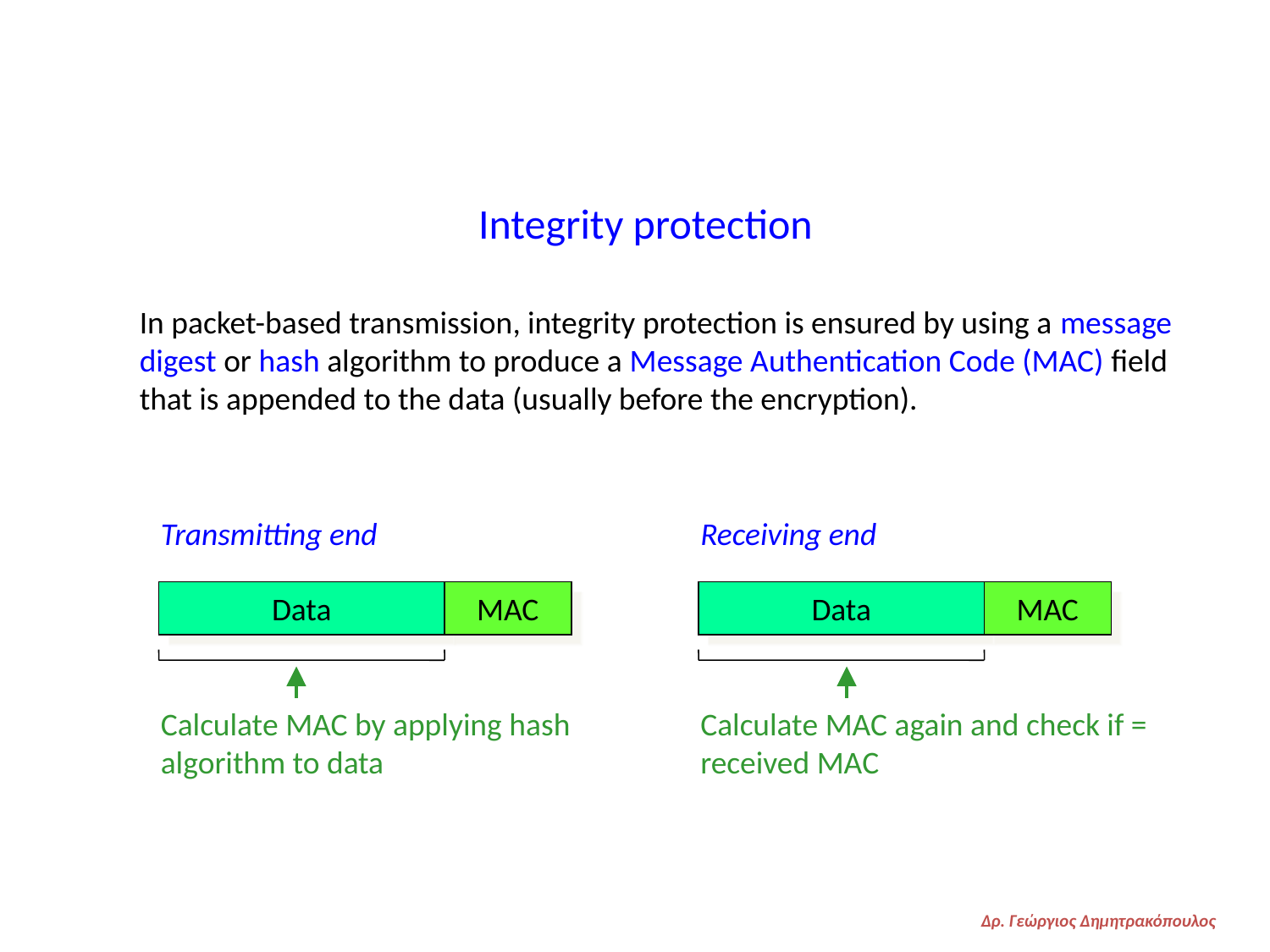

Integrity protection
In packet-based transmission, integrity protection is ensured by using a message digest or hash algorithm to produce a Message Authentication Code (MAC) field that is appended to the data (usually before the encryption).

Transmitting end
Receiving end
Data
MAC
Data
MAC

Calculate MAC by applying hash algorithm to data
Calculate MAC again and check if = received MAC
Δρ. Γεώργιος Δημητρακόπουλος